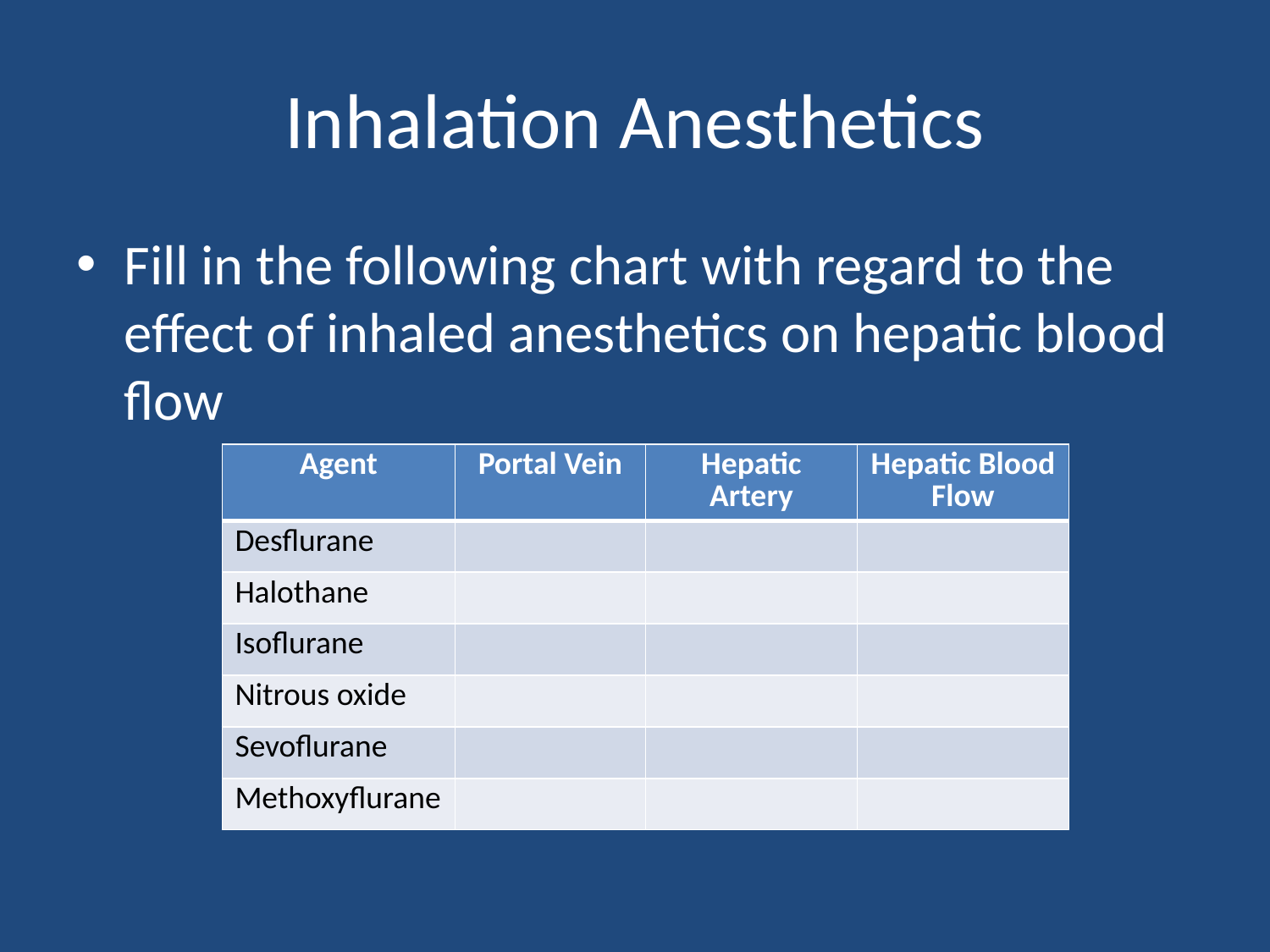

# Inhalation Anesthetics
Fill in the following chart with regard to the effect of inhaled anesthetics on hepatic blood flow
| Agent | Portal Vein | Hepatic Artery | Hepatic Blood Flow |
| --- | --- | --- | --- |
| Desflurane |  |  |  |
| Halothane |  |  |  |
| Isoflurane |  |  |  |
| Nitrous oxide |  |  |  |
| Sevoflurane |  |  |  |
| Methoxyflurane |  |  |  |